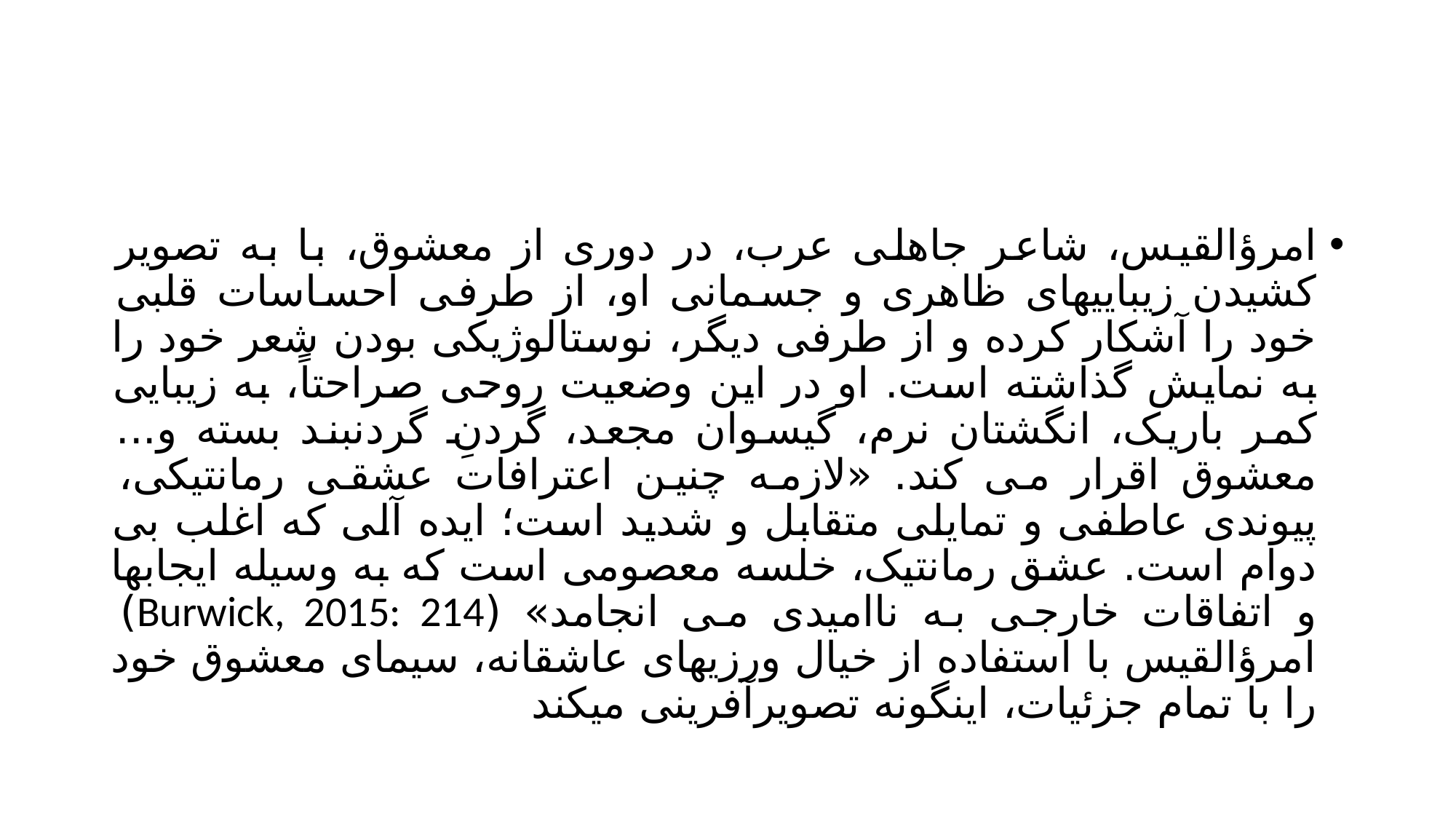

#
امرؤالقیس، شاعر جاهلی عرب، در دوری از معشوق، با به تصویر کشیدن زیباییهای ظاهری و جسمانی او، از طرفی احساسات قلبی خود را آشکار کرده و از طرفی دیگر، نوستالوژیکی بودن شعر خود را به نمایش گذاشته است. او در این وضعیت روحی صراحتاً، به زیبایی کمر باریک، انگشتان نرم، گیسوان مجعد، گردنِ گردنبند بسته و... معشوق اقرار می کند. «لازمه چنین اعترافات عشقی رمانتیکی، پیوندی عاطفی و تمایلی متقابل و شدید است؛ ایده آلی که اغلب بی دوام است. عشق رمانتیک، خلسه معصومی است که به وسیله ایجابها و اتفاقات خارجی به ناامیدی می انجامد» (Burwick, 2015: 214) امرؤالقیس با استفاده از خیال ورزیهای عاشقانه، سیمای معشوق خود را با تمام جزئیات، اینگونه تصویرآفرینی میکند